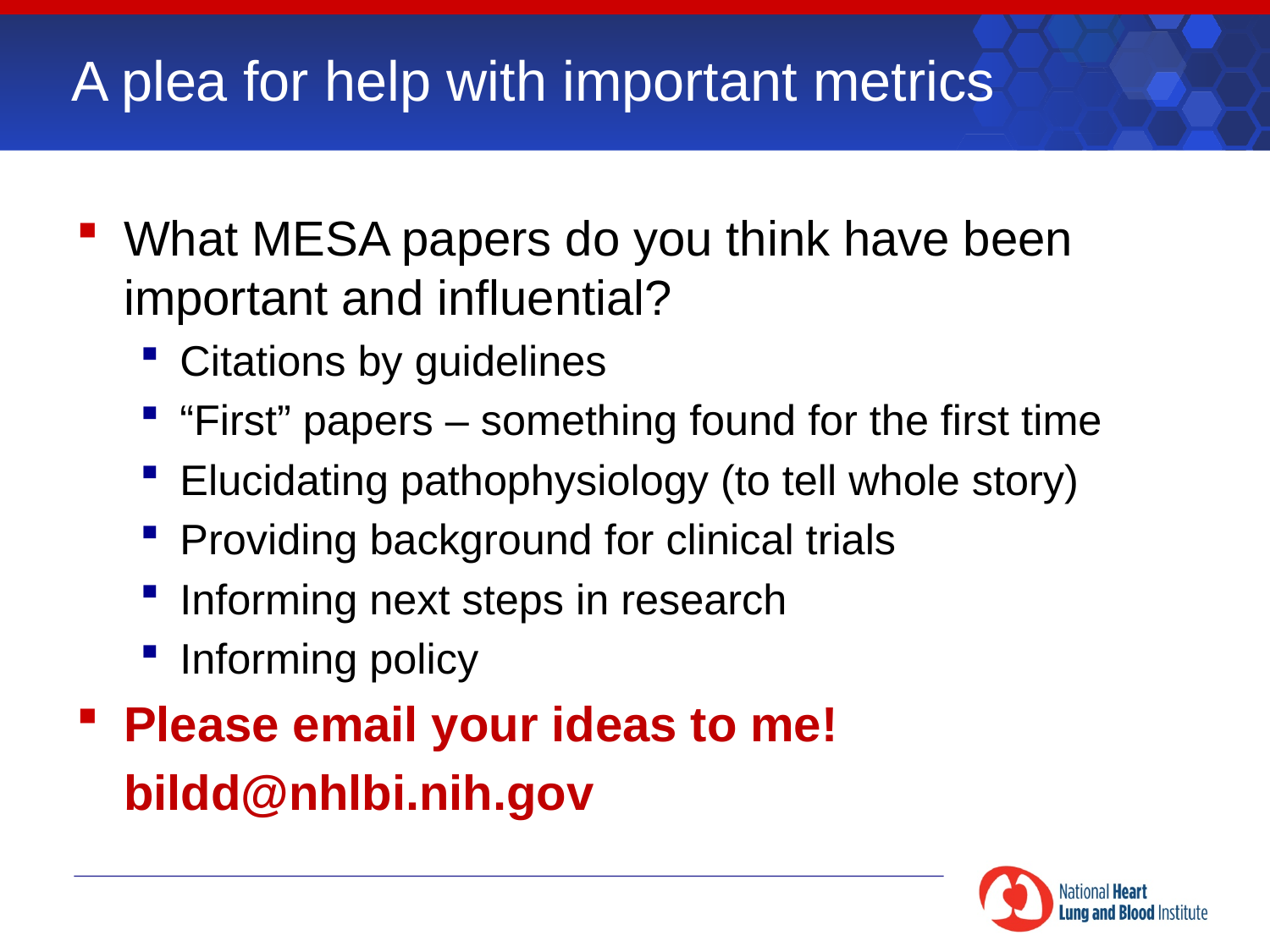

# A plea for help with important metrics
What MESA papers do you think have been important and influential?
Citations by guidelines
“First” papers – something found for the first time
Elucidating pathophysiology (to tell whole story)
Providing background for clinical trials
Informing next steps in research
Informing policy
Please email your ideas to me!
	bildd@nhlbi.nih.gov